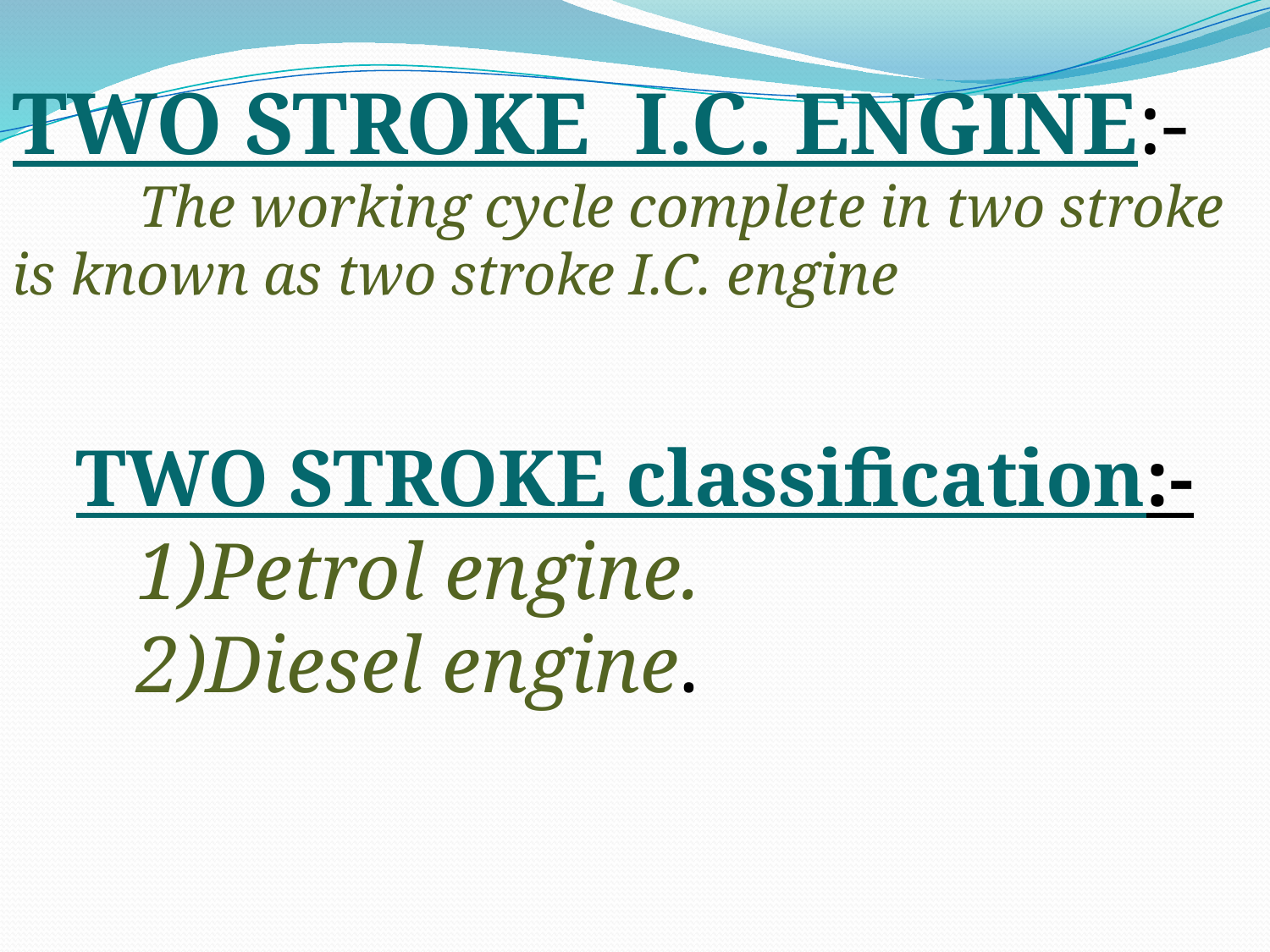

TWO STROKE  I.C. ENGINE:-
	The working cycle complete in two stroke is known as two stroke I.C. engine
TWO STROKE classification:-
   1)Petrol engine.
   2)Diesel engine.